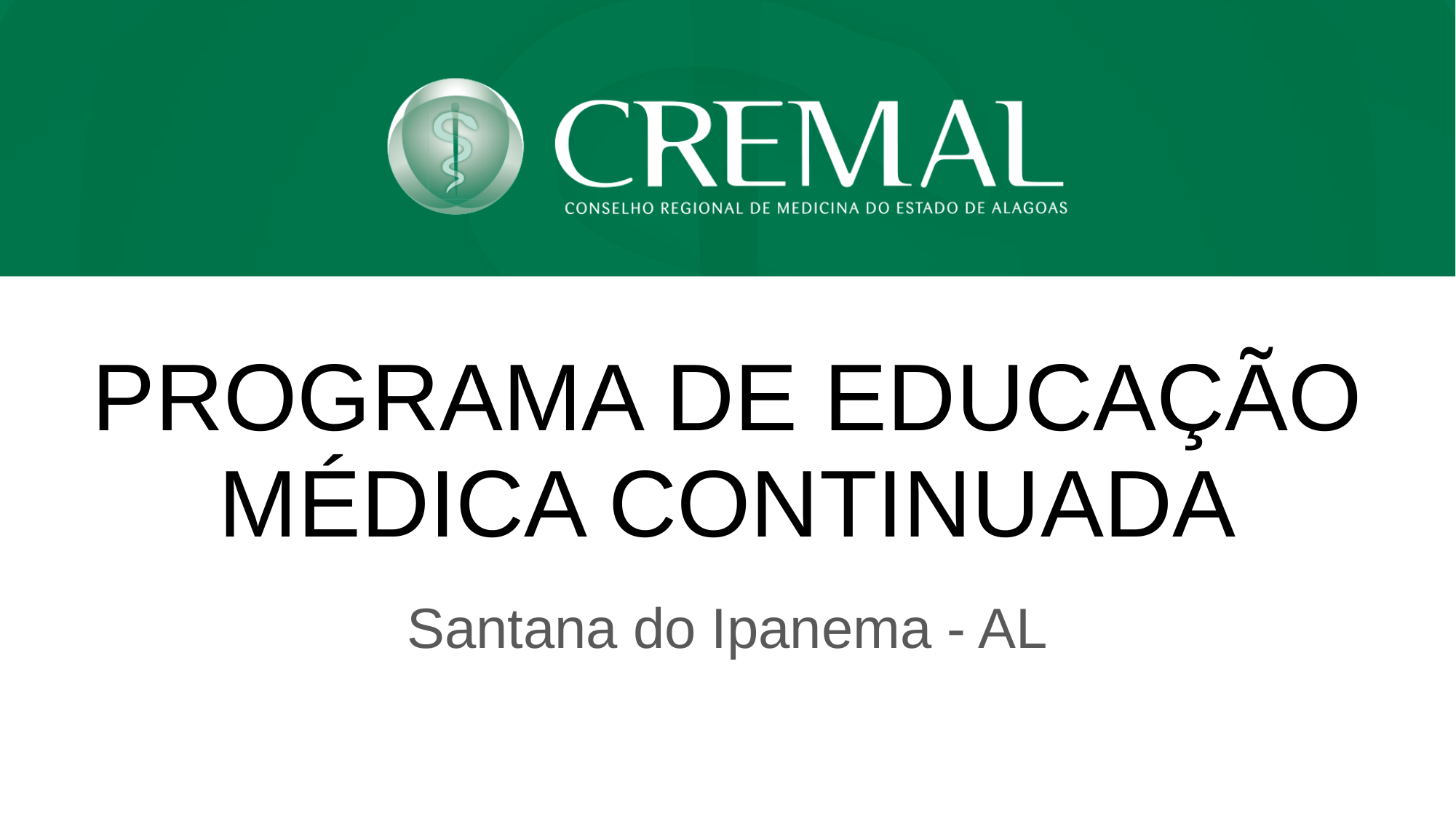

# PROGRAMA DE EDUCAÇÃO MÉDICA CONTINUADA
Santana do Ipanema - AL